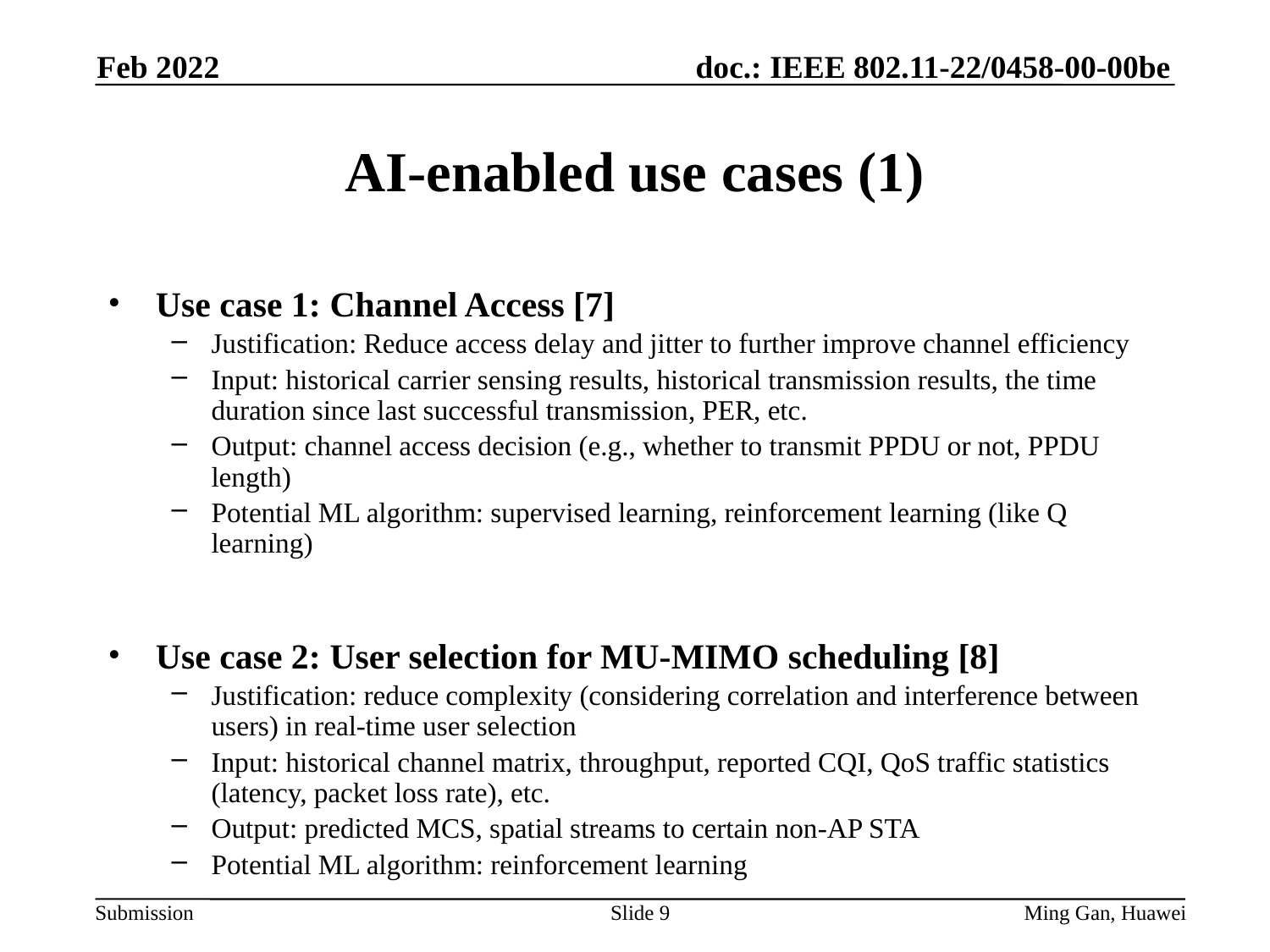

Feb 2022
# AI-enabled use cases (1)
Use case 1: Channel Access [7]
Justification: Reduce access delay and jitter to further improve channel efficiency
Input: historical carrier sensing results, historical transmission results, the time duration since last successful transmission, PER, etc.
Output: channel access decision (e.g., whether to transmit PPDU or not, PPDU length)
Potential ML algorithm: supervised learning, reinforcement learning (like Q learning)

Use case 2: User selection for MU-MIMO scheduling [8]
Justification: reduce complexity (considering correlation and interference between users) in real-time user selection
Input: historical channel matrix, throughput, reported CQI, QoS traffic statistics (latency, packet loss rate), etc.
Output: predicted MCS, spatial streams to certain non-AP STA
Potential ML algorithm: reinforcement learning

Slide 9
Ming Gan, Huawei